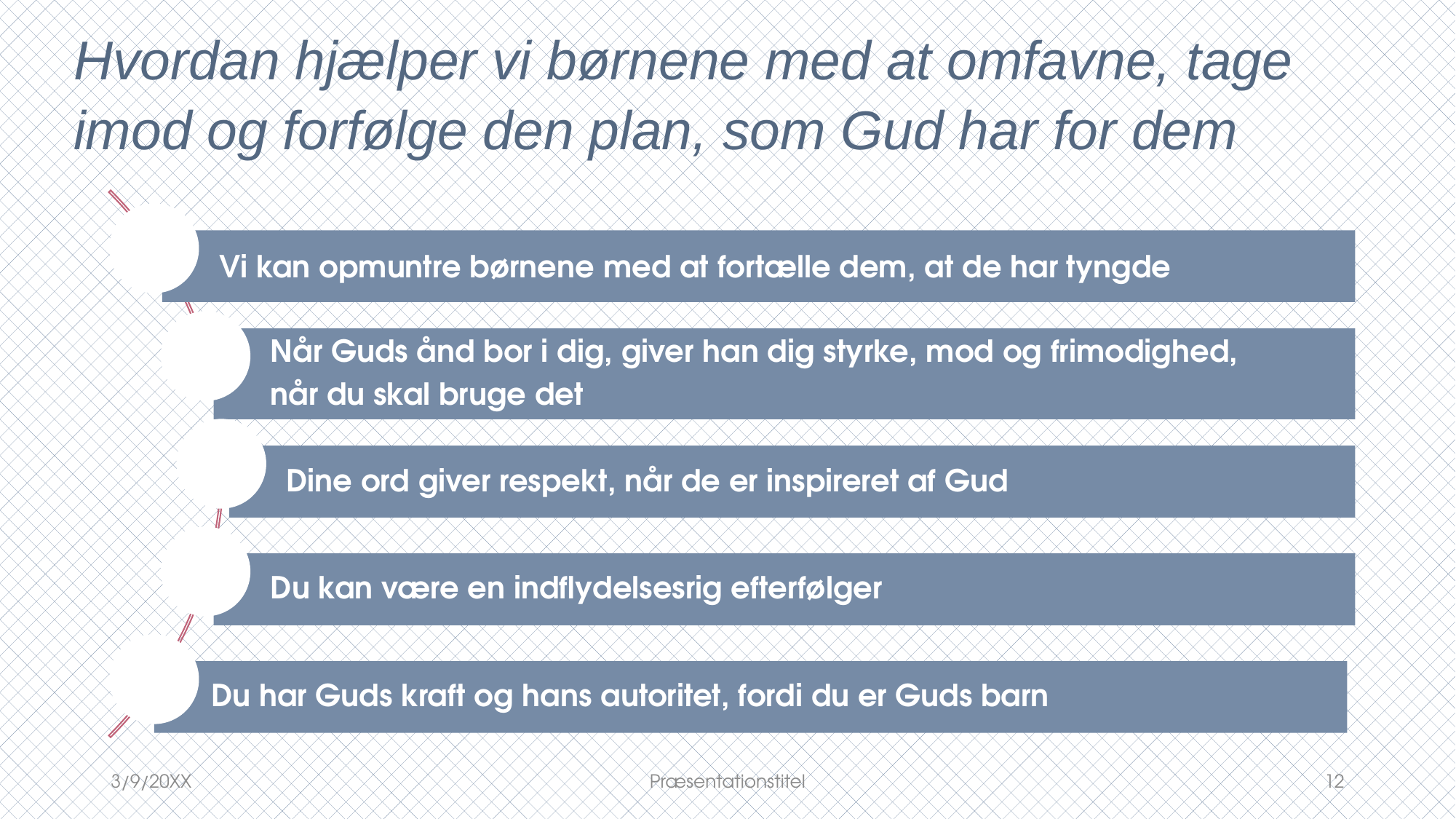

# Hvordan hjælper vi børnene med at omfavne, tage imod og forfølge den plan, som Gud har for dem

Vi kan opmuntre børnene med at fortælle dem, at de har tyngde

Når Guds ånd bor i dig, giver han dig styrke, mod og frimodighed,
når du skal bruge det
Dine ord giver respekt, når de er inspireret af Gud
Du kan være en indflydelsesrig efterfølger
Du har Guds kraft og hans autoritet, fordi du er Guds barn
3/9/20XX
Præsentationstitel
12